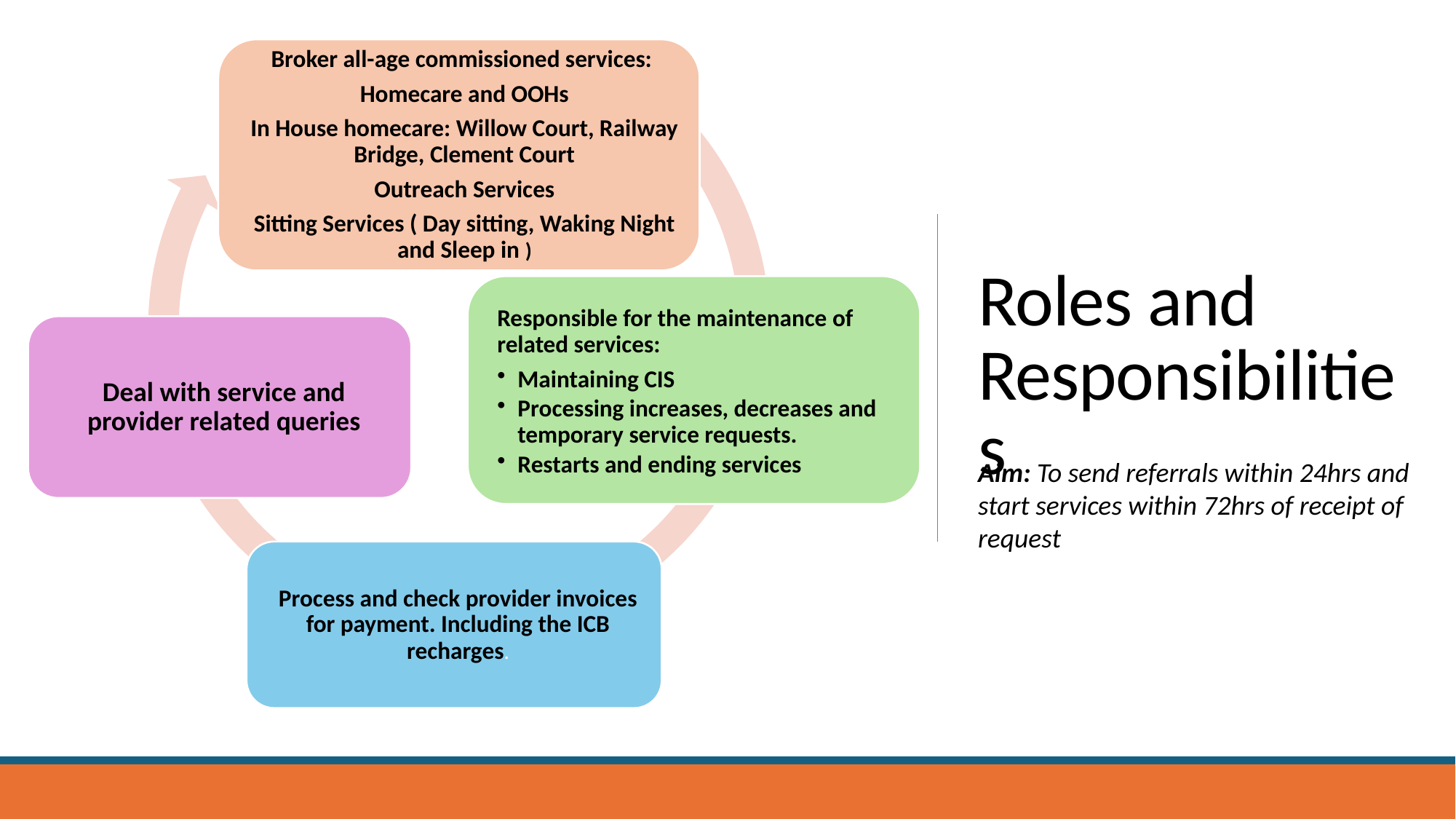

Broker all-age commissioned services:
Homecare and OOHs
In House homecare: Willow Court, Railway Bridge, Clement Court
Outreach Services
Sitting Services ( Day sitting, Waking Night and Sleep in )
Responsible for the maintenance of related services:
Maintaining CIS
Processing increases, decreases and temporary service requests.
Restarts and ending services
Process and check provider invoices for payment. Including the ICB recharges.
Deal with service and provider related queries
Roles and Responsibilities
Aim: To send referrals within 24hrs and start services within 72hrs of receipt of request